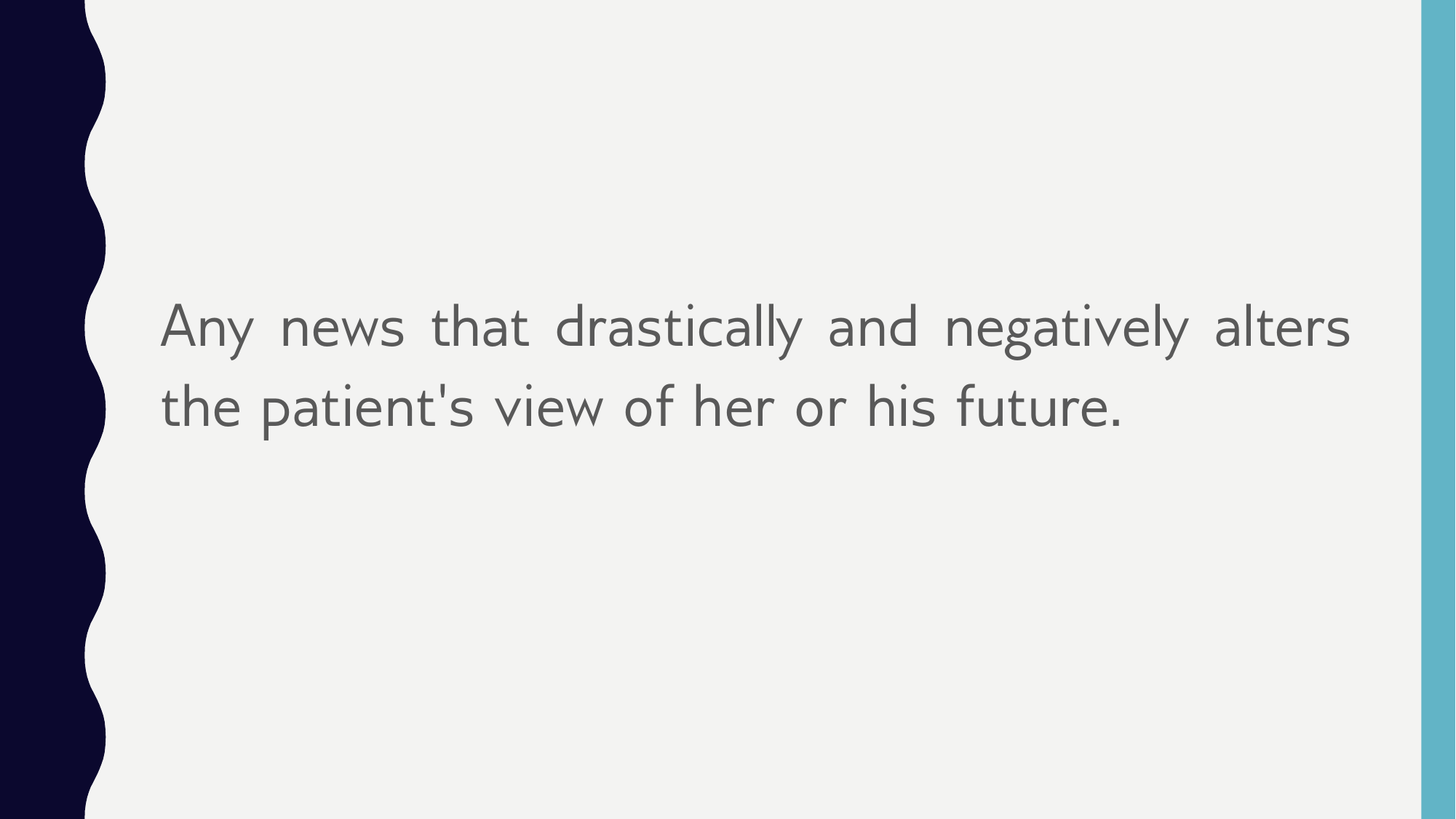

Any news that drastically and negatively alters the patient's view of her or his future.